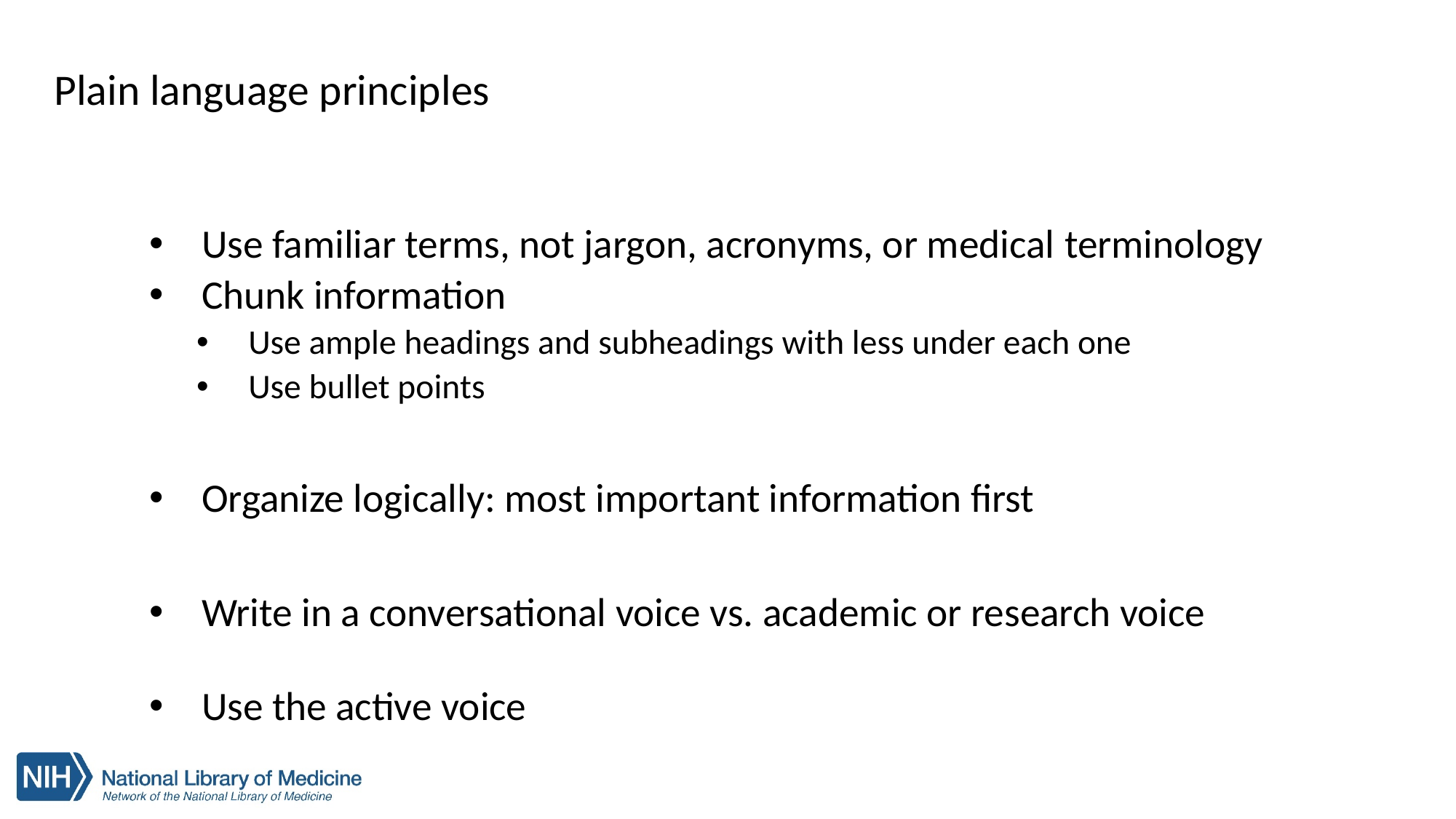

# Plain language principles
Use familiar terms, not jargon, acronyms, or medical terminology
Chunk information
Use ample headings and subheadings with less under each one
Use bullet points

Organize logically: most important information first

Write in a conversational voice vs. academic or research voice
Use the active voice